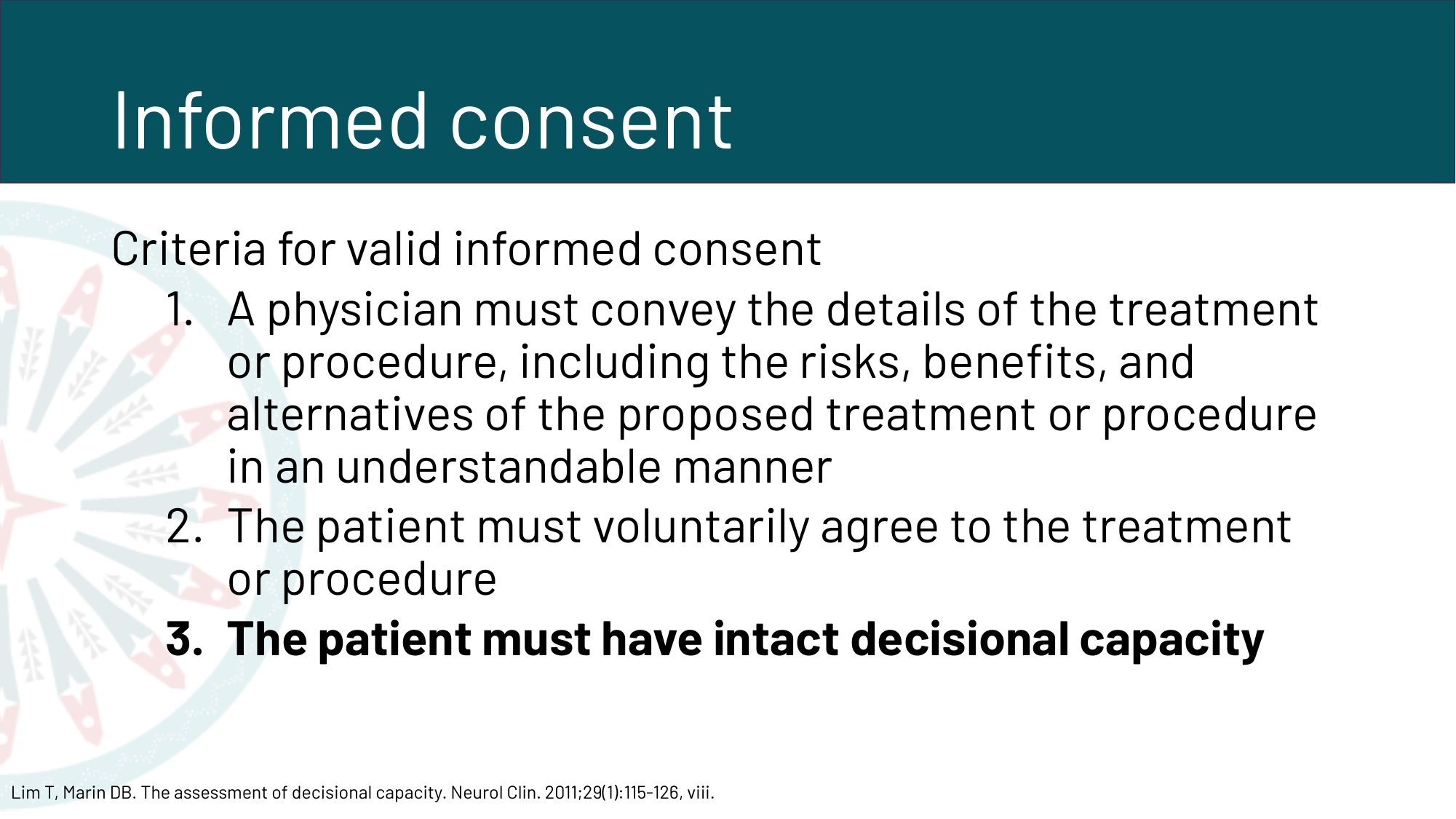

# Informed consent
Criteria for valid informed consent
A physician must convey the details of the treatment or procedure, including the risks, benefits, and alternatives of the proposed treatment or procedure in an understandable manner
The patient must voluntarily agree to the treatment or procedure
The patient must have intact decisional capacity

Lim T, Marin DB. The assessment of decisional capacity. Neurol Clin. 2011;29(1):115-126, viii.